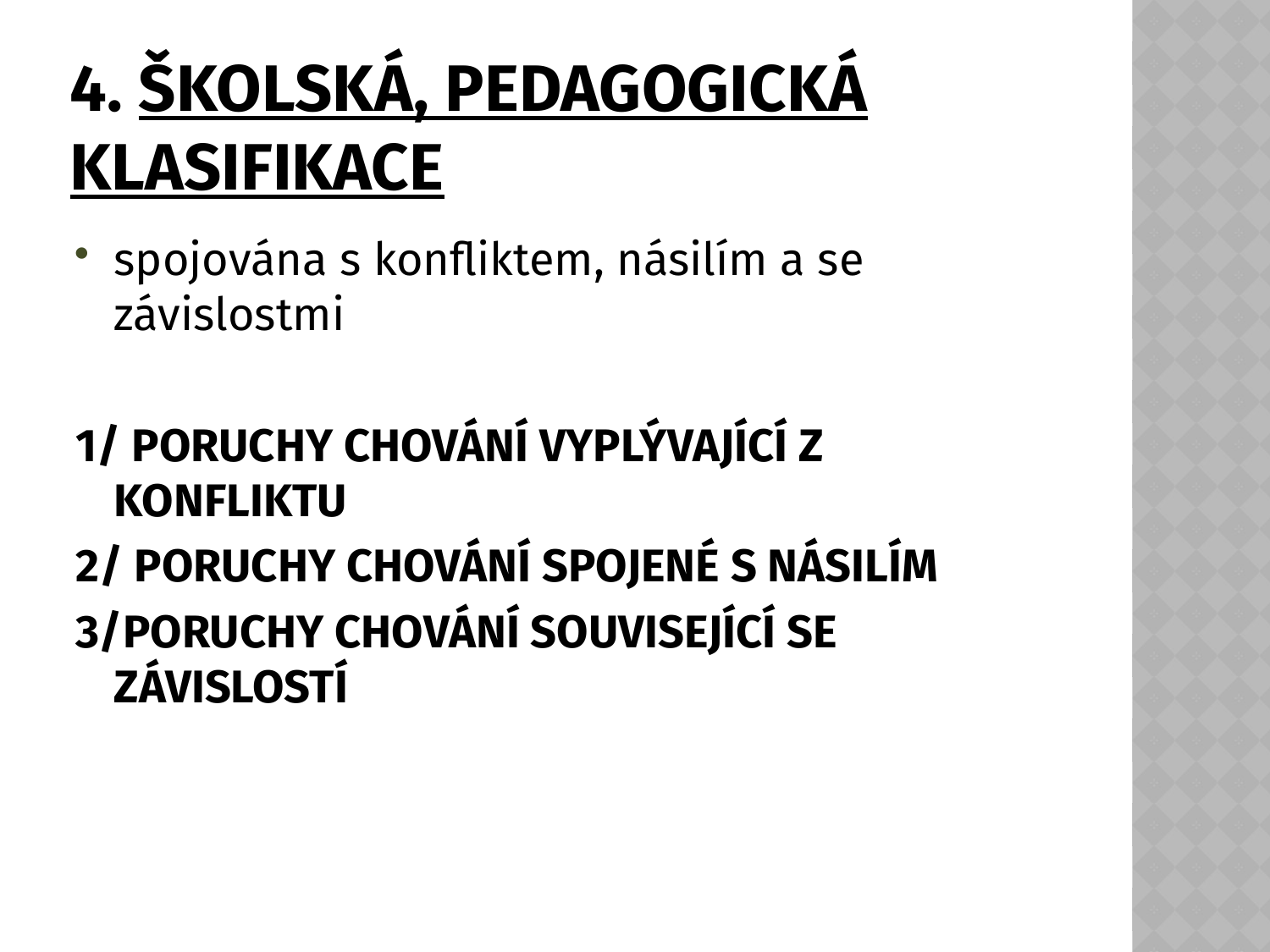

# 4. školská, pedagogická klasifikace
spojována s konfliktem, násilím a se závislostmi

1/ PORUCHY CHOVÁNÍ VYPLÝVAJÍCÍ Z KONFLIKTU
2/ PORUCHY CHOVÁNÍ SPOJENÉ S NÁSILÍM
3/PORUCHY CHOVÁNÍ SOUVISEJÍCÍ SE ZÁVISLOSTÍ